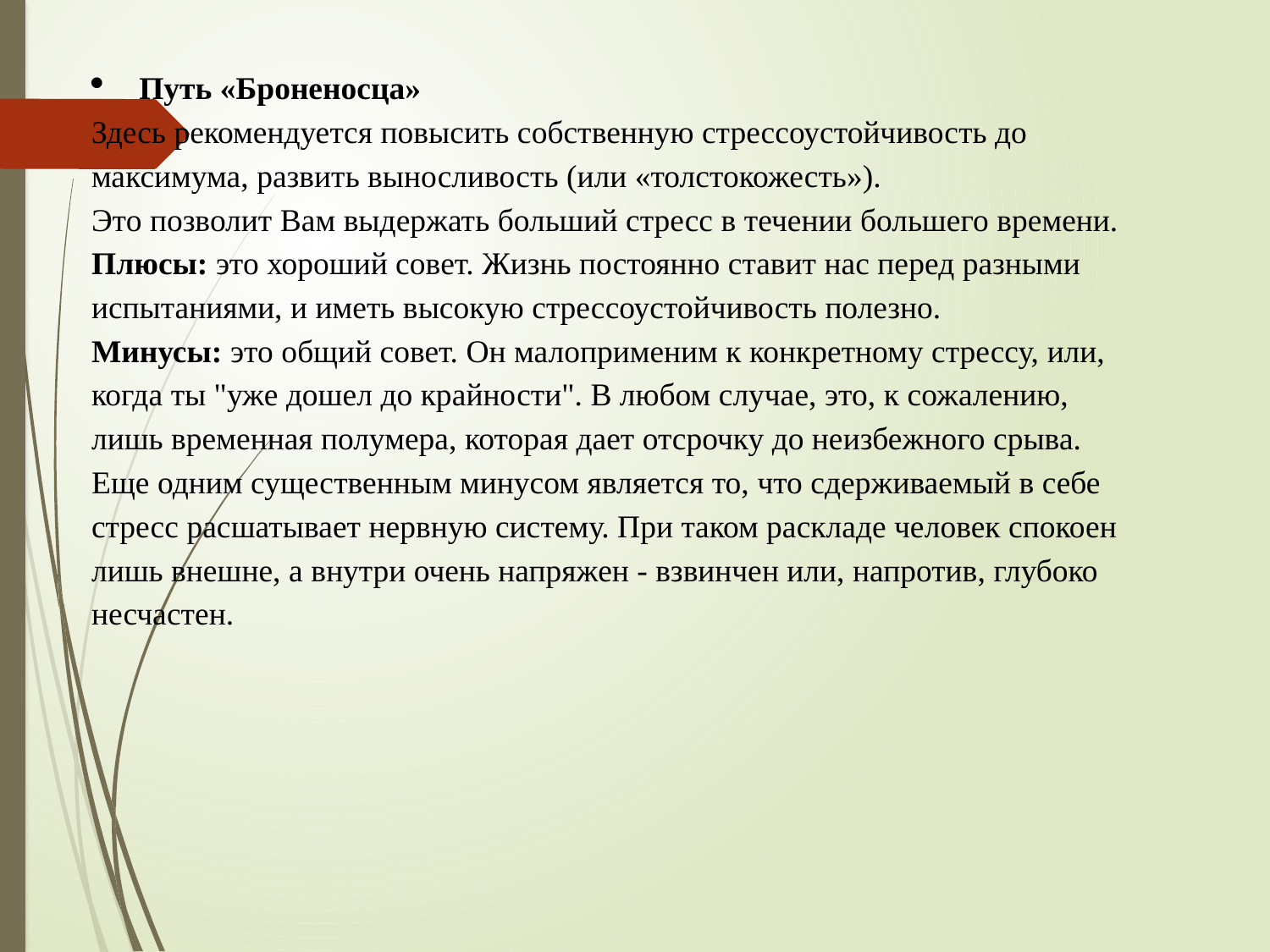

Путь «Броненосца»
Здесь рекомендуется повысить собственную стрессоустойчивость до
максимума, развить выносливость (или «толстокожесть»).
Это позволит Вам выдержать больший стресс в течении большего времени.
Плюсы: это хороший совет. Жизнь постоянно ставит нас перед разными
испытаниями, и иметь высокую стрессоустойчивость полезно.
Минусы: это общий совет. Он малоприменим к конкретному стрессу, или,
когда ты "уже дошел до крайности". В любом случае, это, к сожалению,
лишь временная полумера, которая дает отсрочку до неизбежного срыва.
Еще одним существенным минусом является то, что сдерживаемый в себе
стресс расшатывает нервную систему. При таком раскладе человек спокоен
лишь внешне, а внутри очень напряжен - взвинчен или, напротив, глубоко
несчастен.